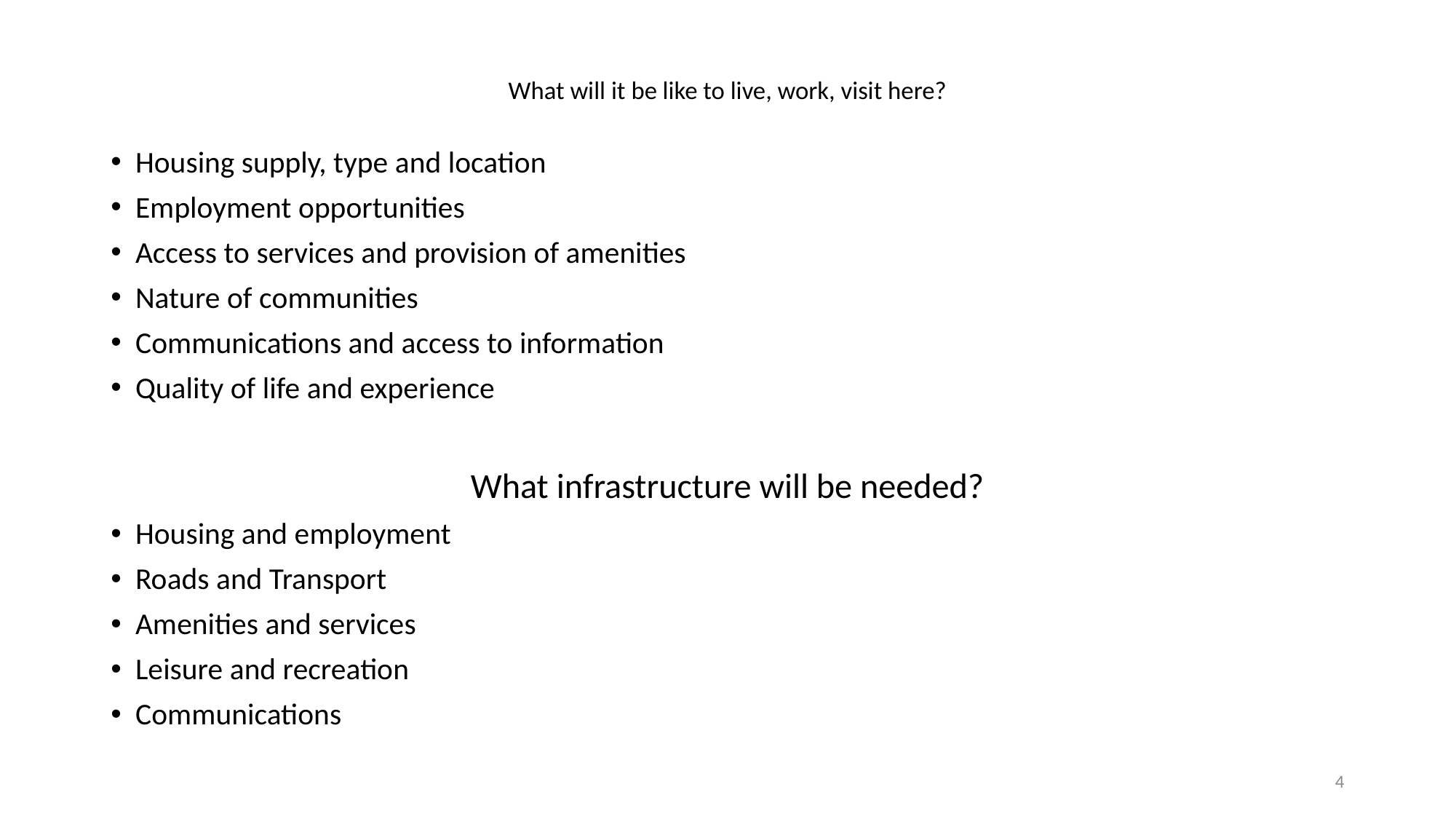

# What will it be like to live, work, visit here?
Housing supply, type and location
Employment opportunities
Access to services and provision of amenities
Nature of communities
Communications and access to information
Quality of life and experience

What infrastructure will be needed?
Housing and employment
Roads and Transport
Amenities and services
Leisure and recreation
Communications

4